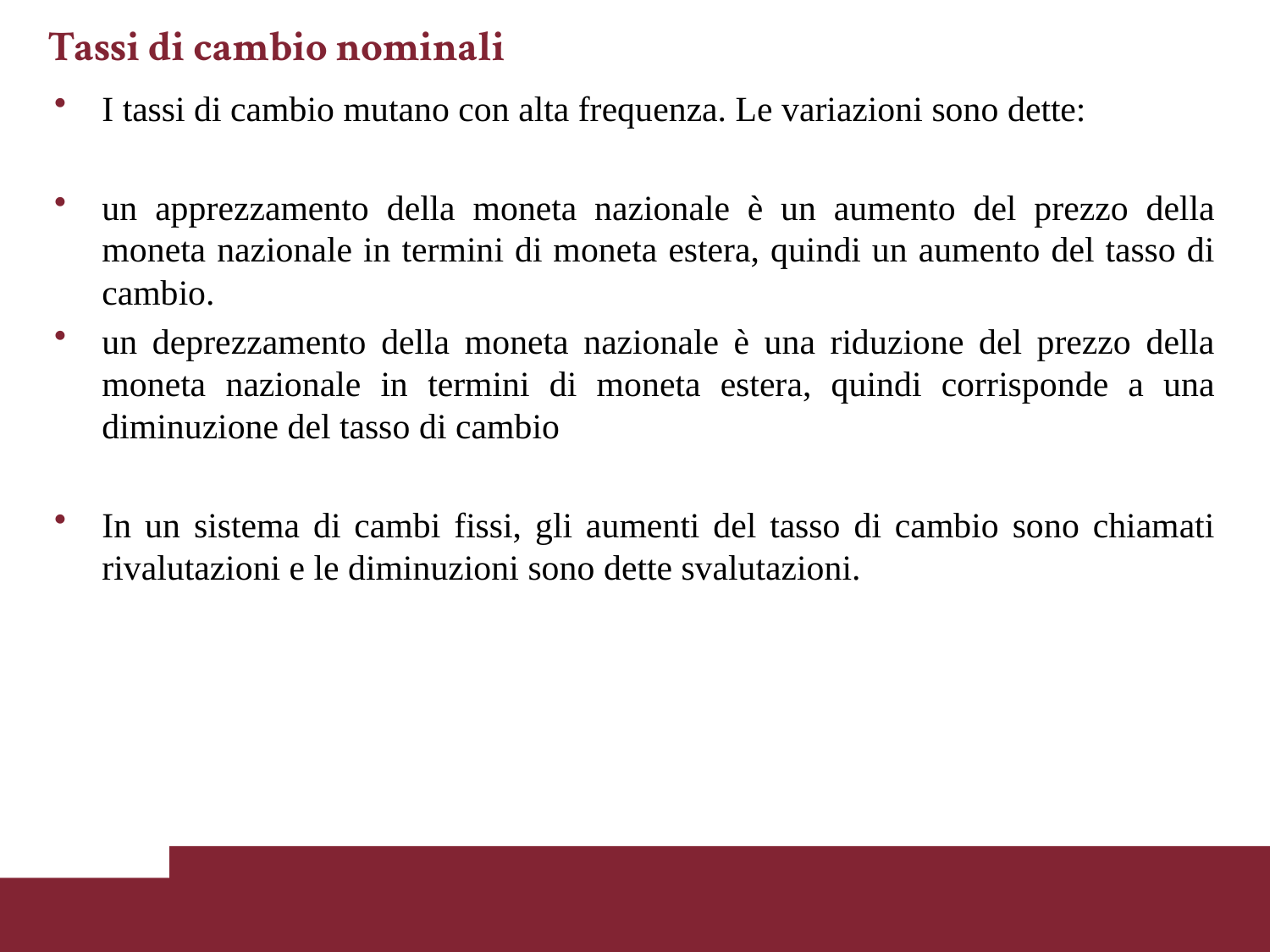

# Tassi di cambio nominali
I tassi di cambio mutano con alta frequenza. Le variazioni sono dette:

un apprezzamento della moneta nazionale è un aumento del prezzo della moneta nazionale in termini di moneta estera, quindi un aumento del tasso di cambio.
un deprezzamento della moneta nazionale è una riduzione del prezzo della moneta nazionale in termini di moneta estera, quindi corrisponde a una diminuzione del tasso di cambio

In un sistema di cambi fissi, gli aumenti del tasso di cambio sono chiamati rivalutazioni e le diminuzioni sono dette svalutazioni.